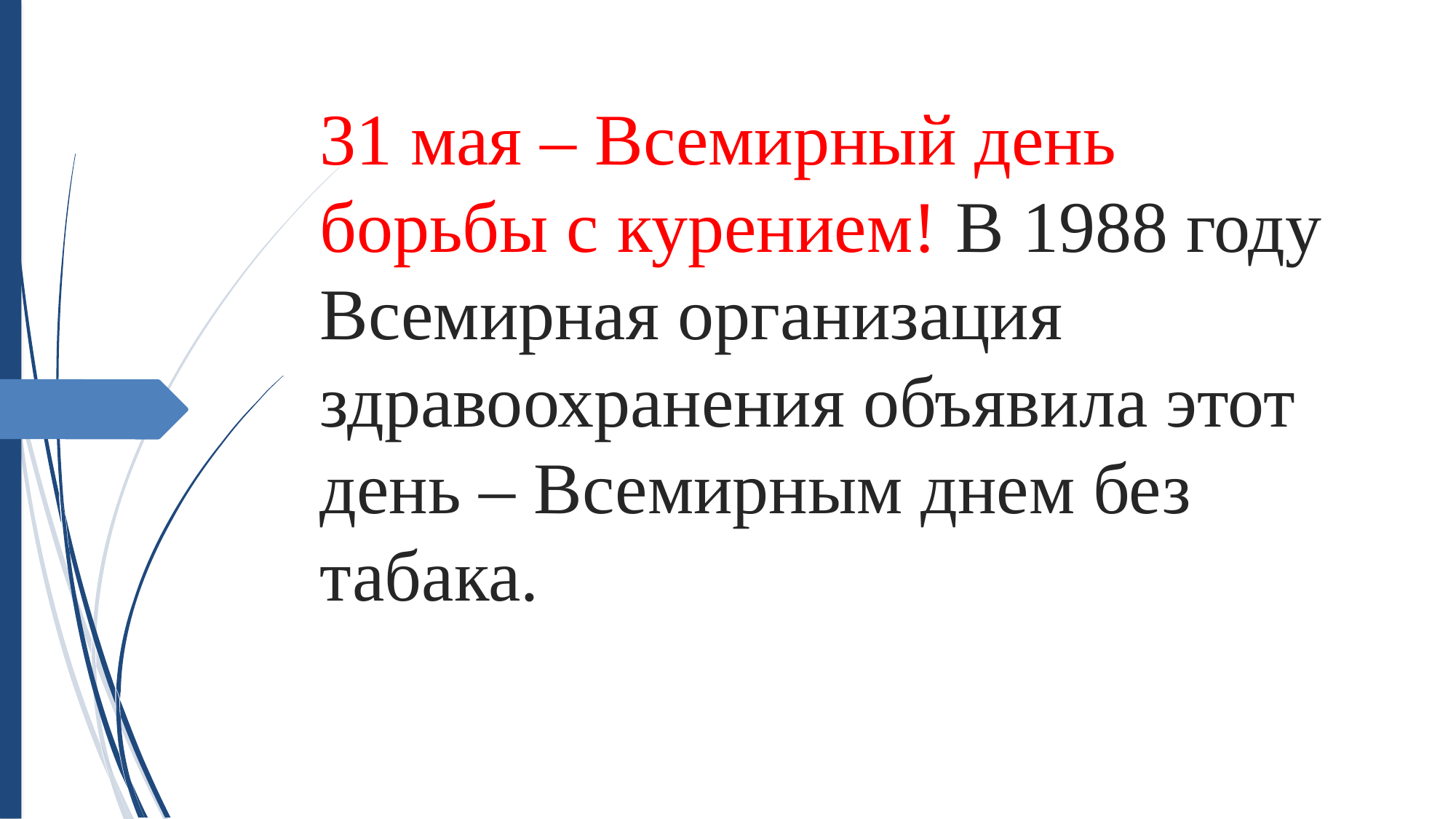

31 мая – Всемирный день борьбы с курением! В 1988 году Всемирная организация здравоохранения объявила этот день – Всемирным днем без табака.